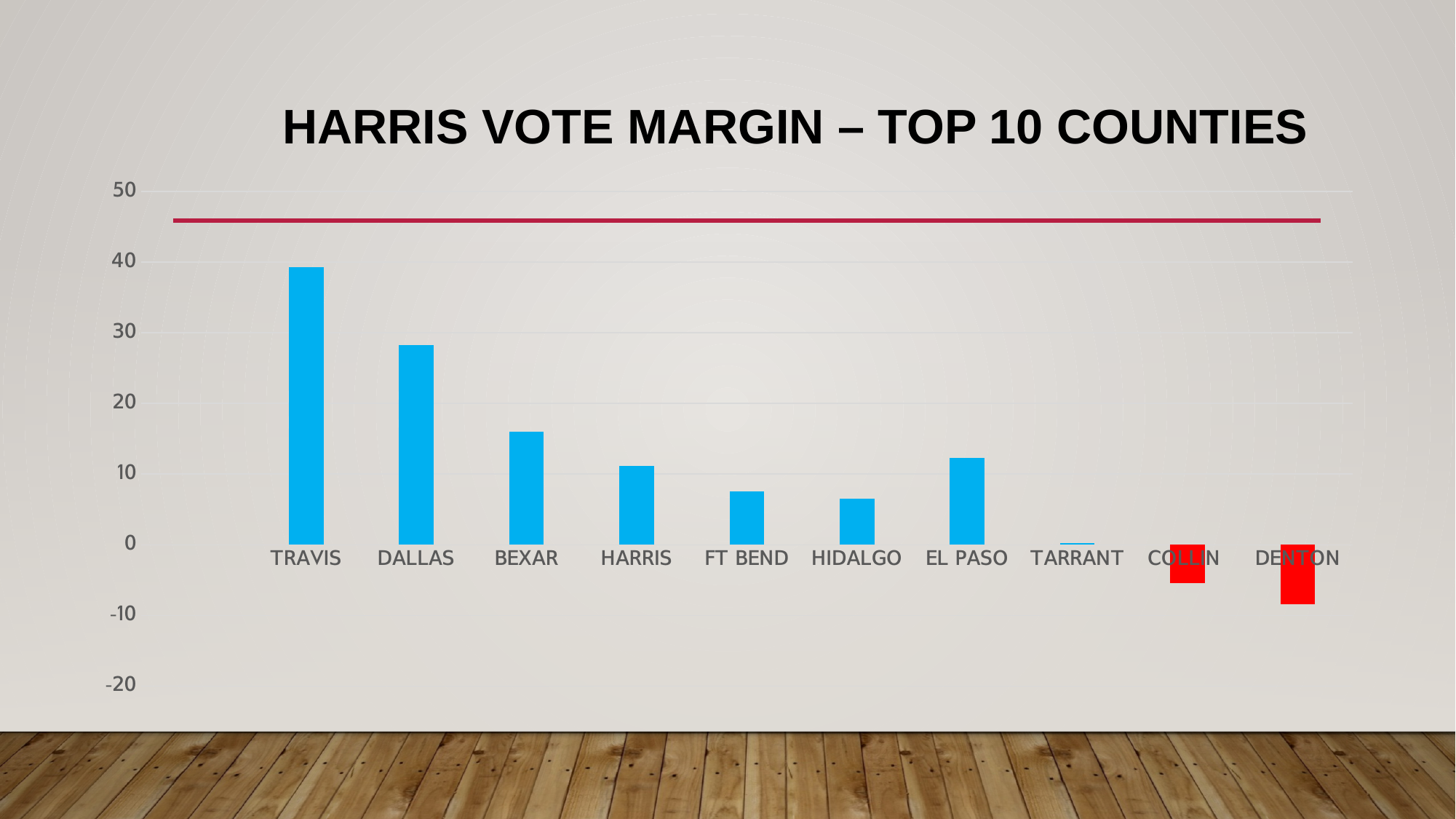

# Harris Vote margin – Top 10 counties

### Chart

| Category |  |
|---|---|
|  | None |
| TRAVIS | 39.300000000000004 |
| DALLAS | 28.299999999999997 |
| BEXAR | 16.0 |
| HARRIS | 11.199999999999996 |
| FT BEND | 7.5 |
| HIDALGO | 6.5 |
| EL PASO | 12.299999999999997 |
| TARRANT | 0.19999999999999574 |
| COLLIN  | -5.399999999999999 |
| DENTON | -8.399999999999999 |